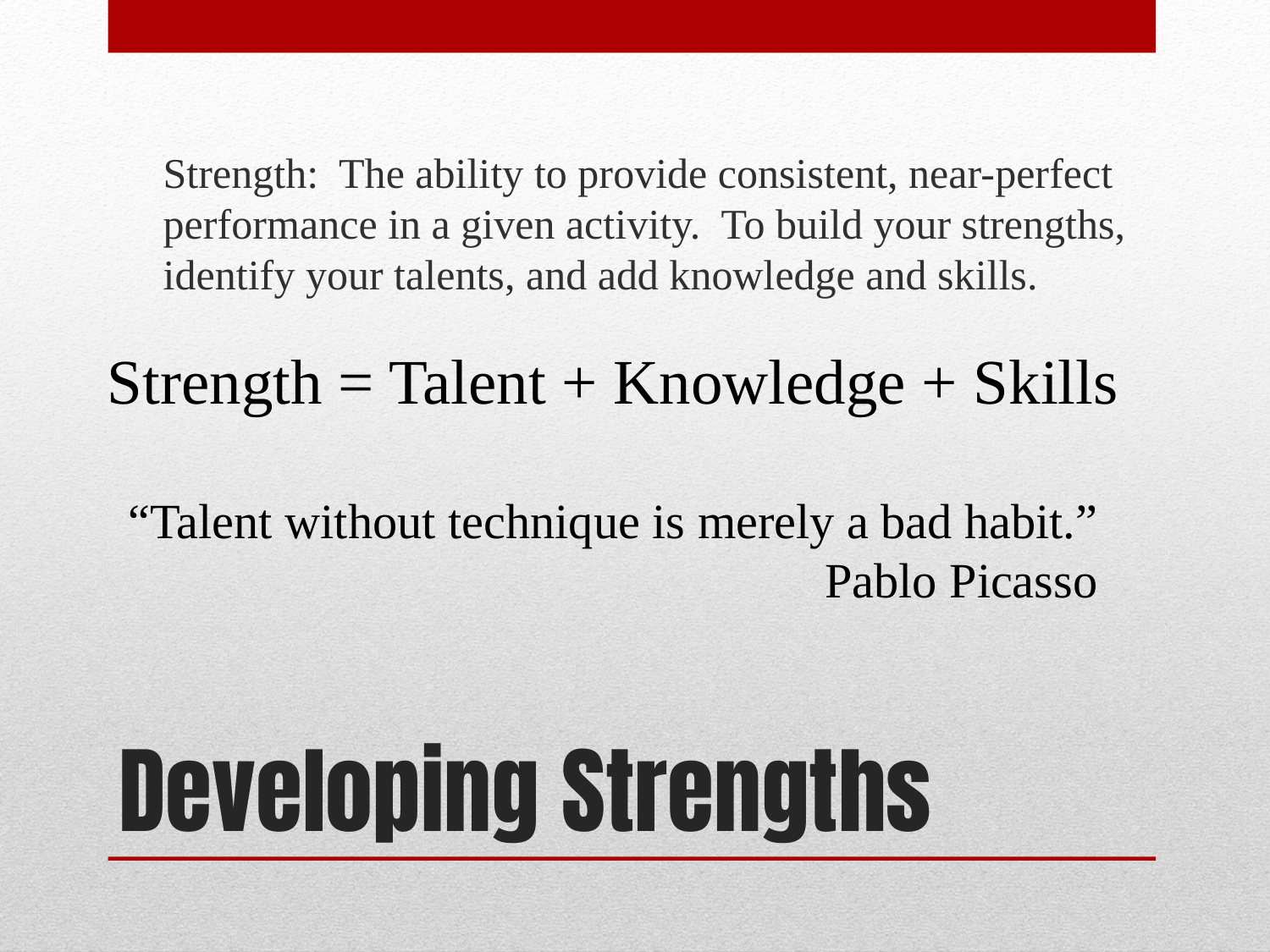

Strength:  The ability to provide consistent, near-perfect performance in a given activity.  To build your strengths, identify your talents, and add knowledge and skills.

Strength = Talent + Knowledge + Skills
“Talent without technique is merely a bad habit.”
Pablo Picasso
# Developing Strengths